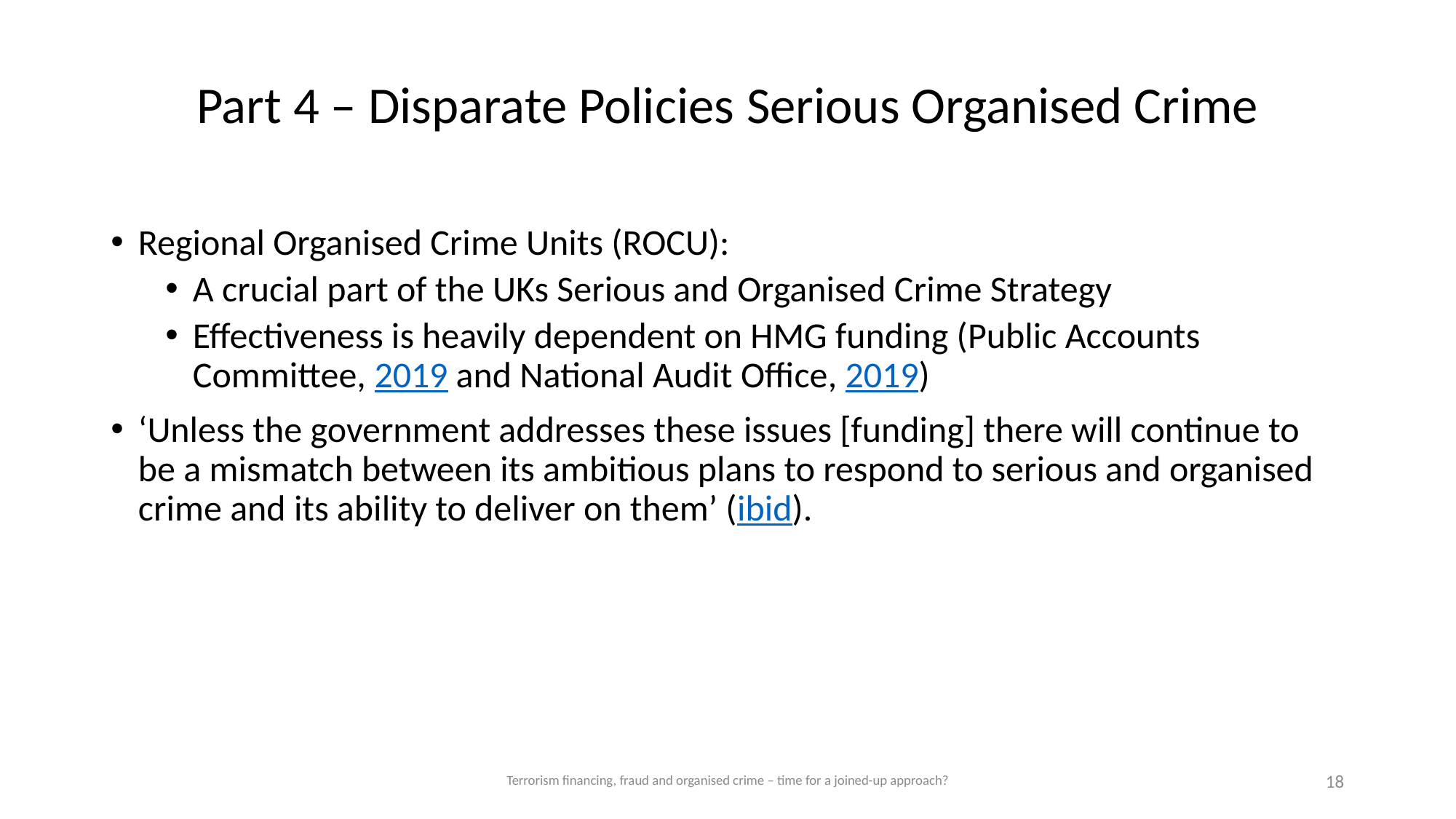

# Part 4 – Disparate Policies Serious Organised Crime
Regional Organised Crime Units (ROCU):
A crucial part of the UKs Serious and Organised Crime Strategy
Effectiveness is heavily dependent on HMG funding (Public Accounts Committee, 2019 and National Audit Office, 2019)
‘Unless the government addresses these issues [funding] there will continue to be a mismatch between its ambitious plans to respond to serious and organised crime and its ability to deliver on them’ (ibid).

Terrorism financing, fraud and organised crime – time for a joined-up approach?
18